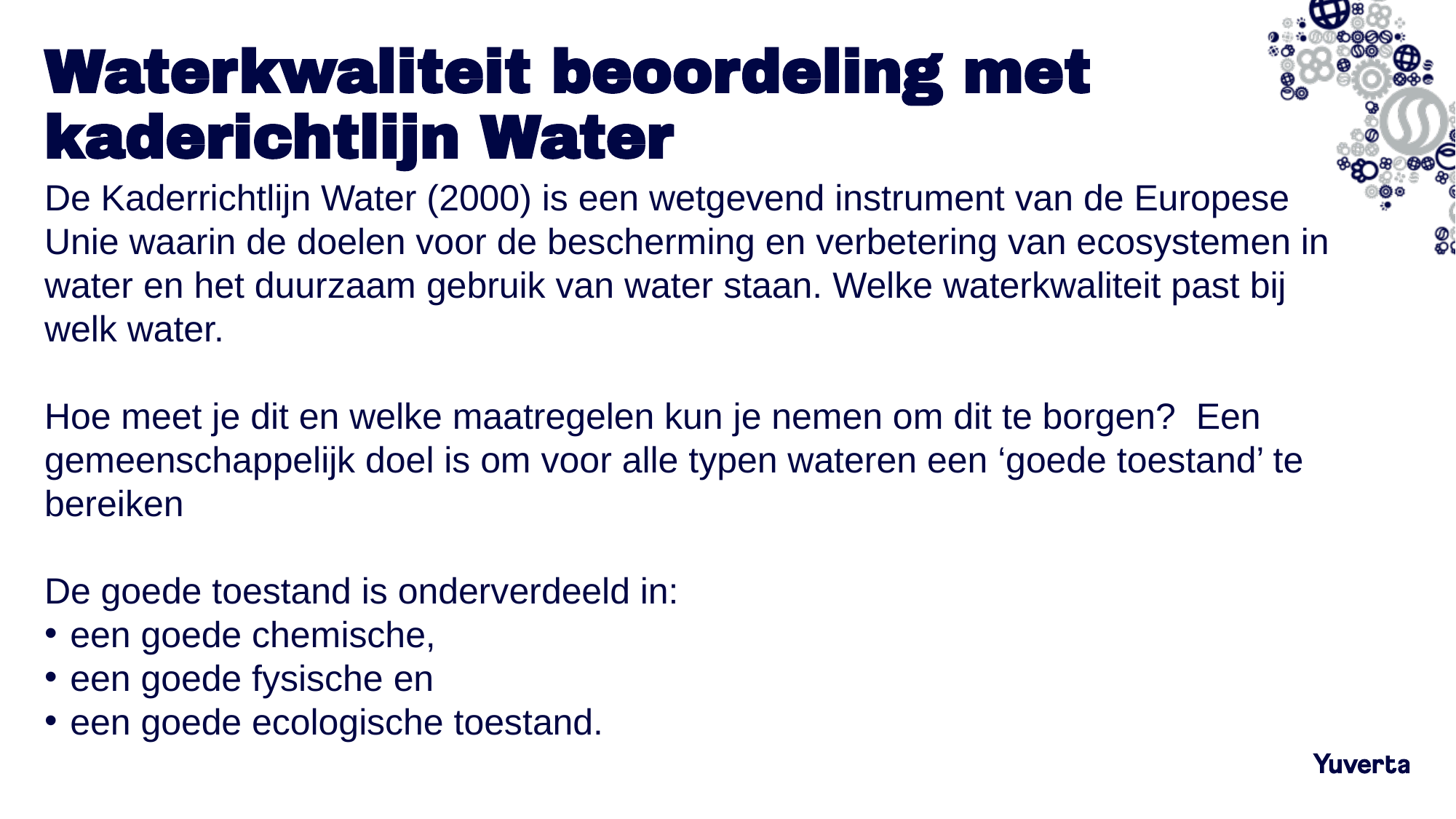

# Waterkwaliteit beoordeling met kaderichtlijn Water
De Kaderrichtlijn Water (2000) is een wetgevend instrument van de Europese Unie waarin de doelen voor de bescherming en verbetering van ecosystemen in water en het duurzaam gebruik van water staan. Welke waterkwaliteit past bij welk water.
Hoe meet je dit en welke maatregelen kun je nemen om dit te borgen?  Een gemeenschappelijk doel is om voor alle typen wateren een ‘goede toestand’ te bereiken

De goede toestand is onderverdeeld in:
een goede chemische,
een goede fysische en
een goede ecologische toestand.
8-3-2022